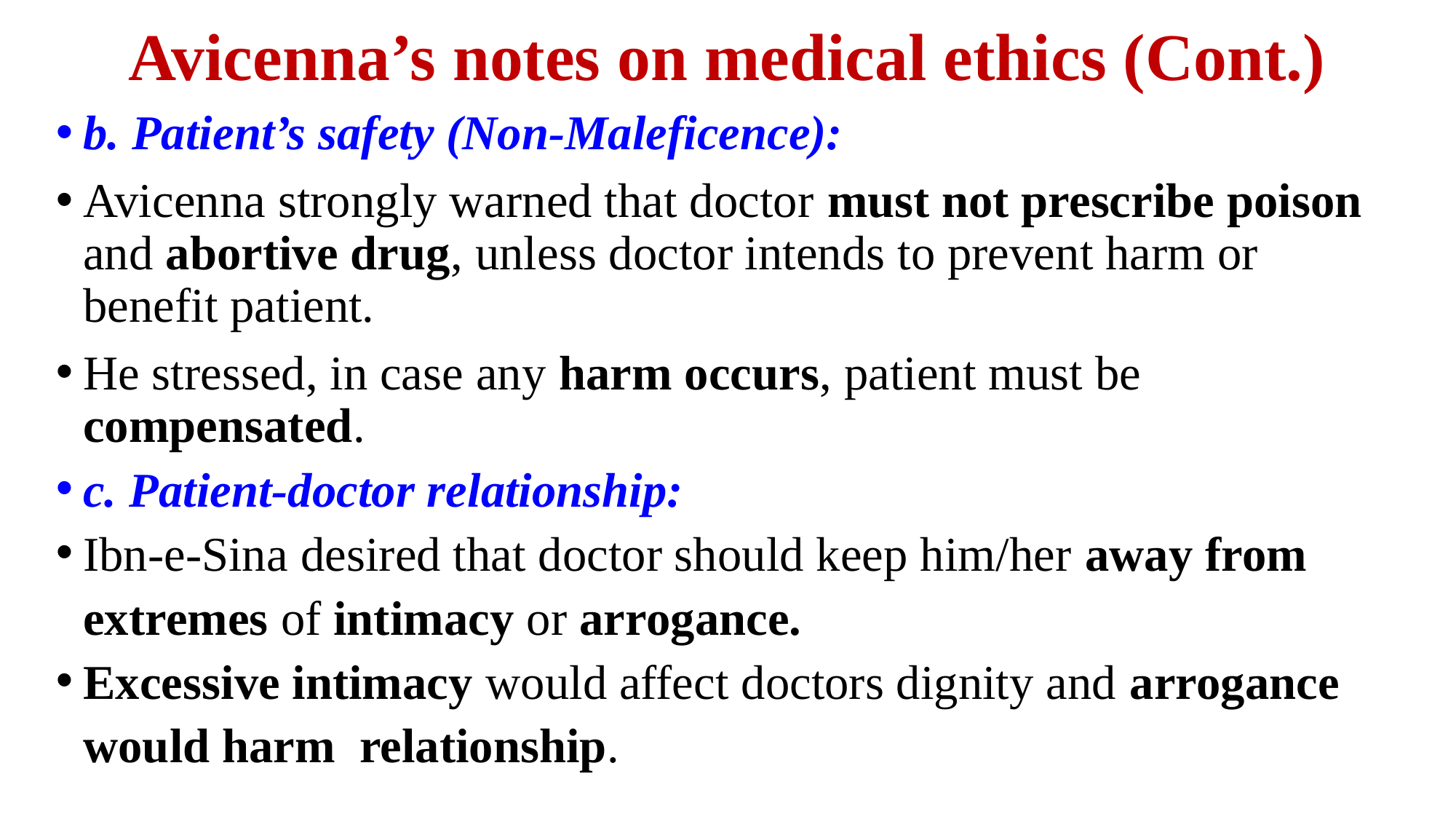

# Avicenna’s notes on medical ethics (Cont.)
b. Patient’s safety (Non-Maleficence):
Avicenna strongly warned that doctor must not prescribe poison and abortive drug, unless doctor intends to prevent harm or benefit patient.
He stressed, in case any harm occurs, patient must be compensated.
c. Patient-doctor relationship:
Ibn-e-Sina desired that doctor should keep him/her away from extremes of intimacy or arrogance.
Excessive intimacy would affect doctors dignity and arrogance would harm  relationship.